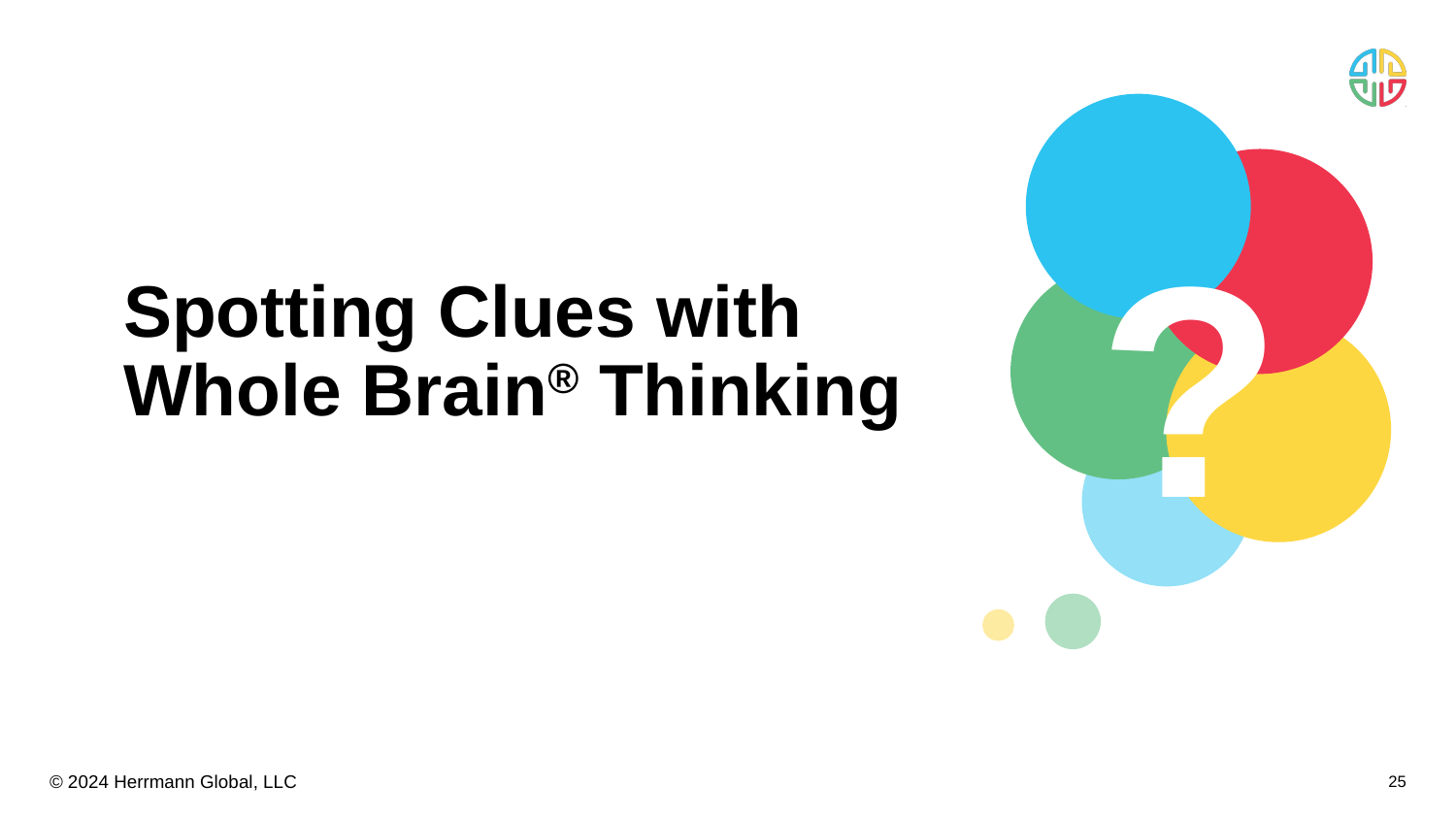

?

Spotting Clues with Whole Brain® Thinking

25